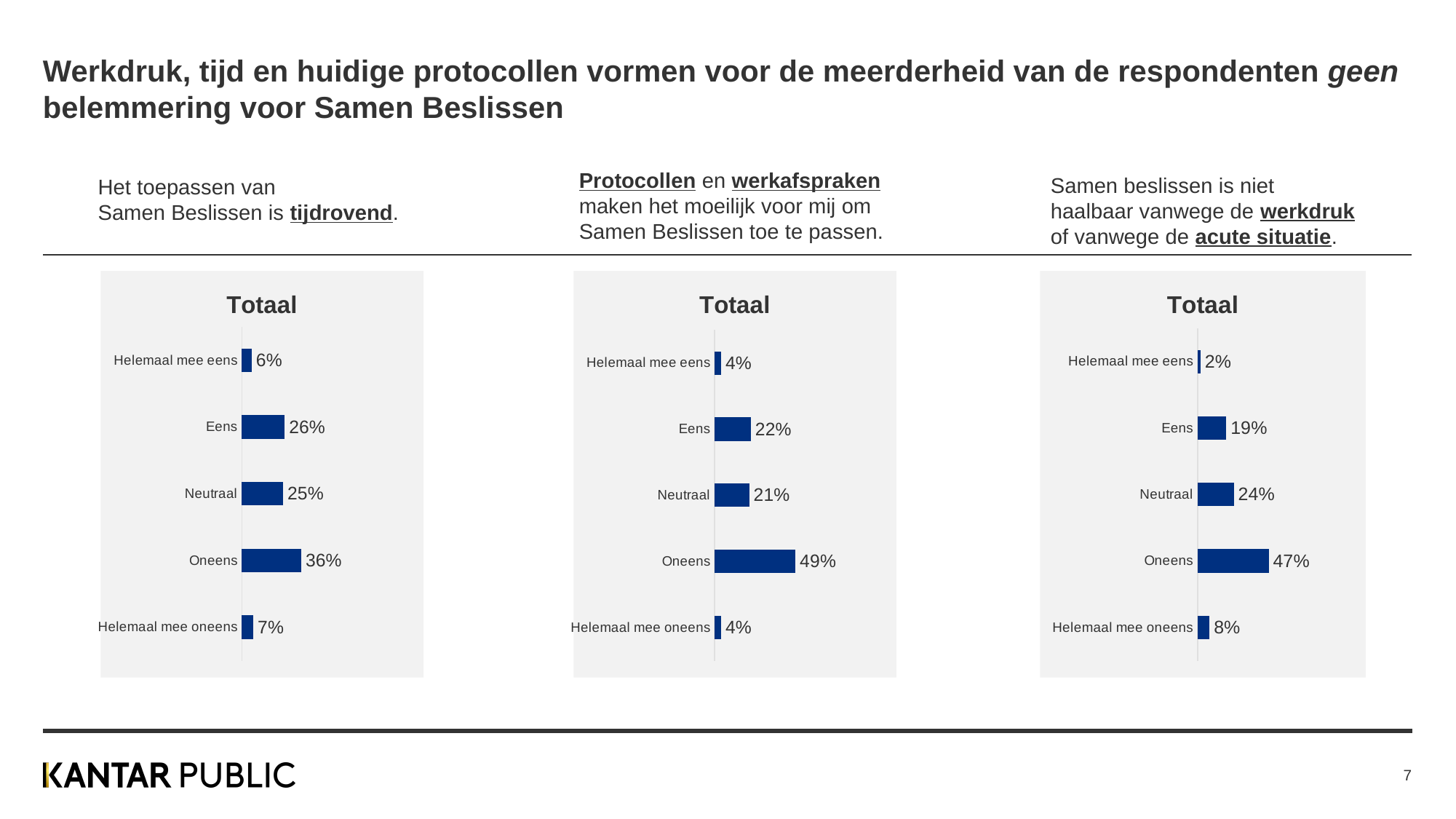

# Werkdruk, tijd en huidige protocollen vormen voor de meerderheid van de respondenten geen belemmering voor Samen Beslissen
Protocollen en werkafspraken maken het moeilijk voor mij om Samen Beslissen toe te passen.
Samen beslissen is niet haalbaar vanwege de werkdruk of vanwege de acute situatie.
Het toepassen van
Samen Beslissen is tijdrovend.

### Chart: Totaal

| Category | Series 1 |
|---|---|
| Helemaal mee oneens | 0.07 |
| Oneens | 0.36 |
| Neutraal | 0.25 |
| Eens | 0.26 |
| Helemaal mee eens | 0.06 |

### Chart: Totaal

| Category | Series 1 |
|---|---|
| Helemaal mee oneens | 0.08 |
| Oneens | 0.47 |
| Neutraal | 0.24 |
| Eens | 0.19 |
| Helemaal mee eens | 0.02 |

### Chart: Totaal

| Category | Series 1 |
|---|---|
| Helemaal mee oneens | 0.04 |
| Oneens | 0.49 |
| Neutraal | 0.21 |
| Eens | 0.22 |
| Helemaal mee eens | 0.04 |

7